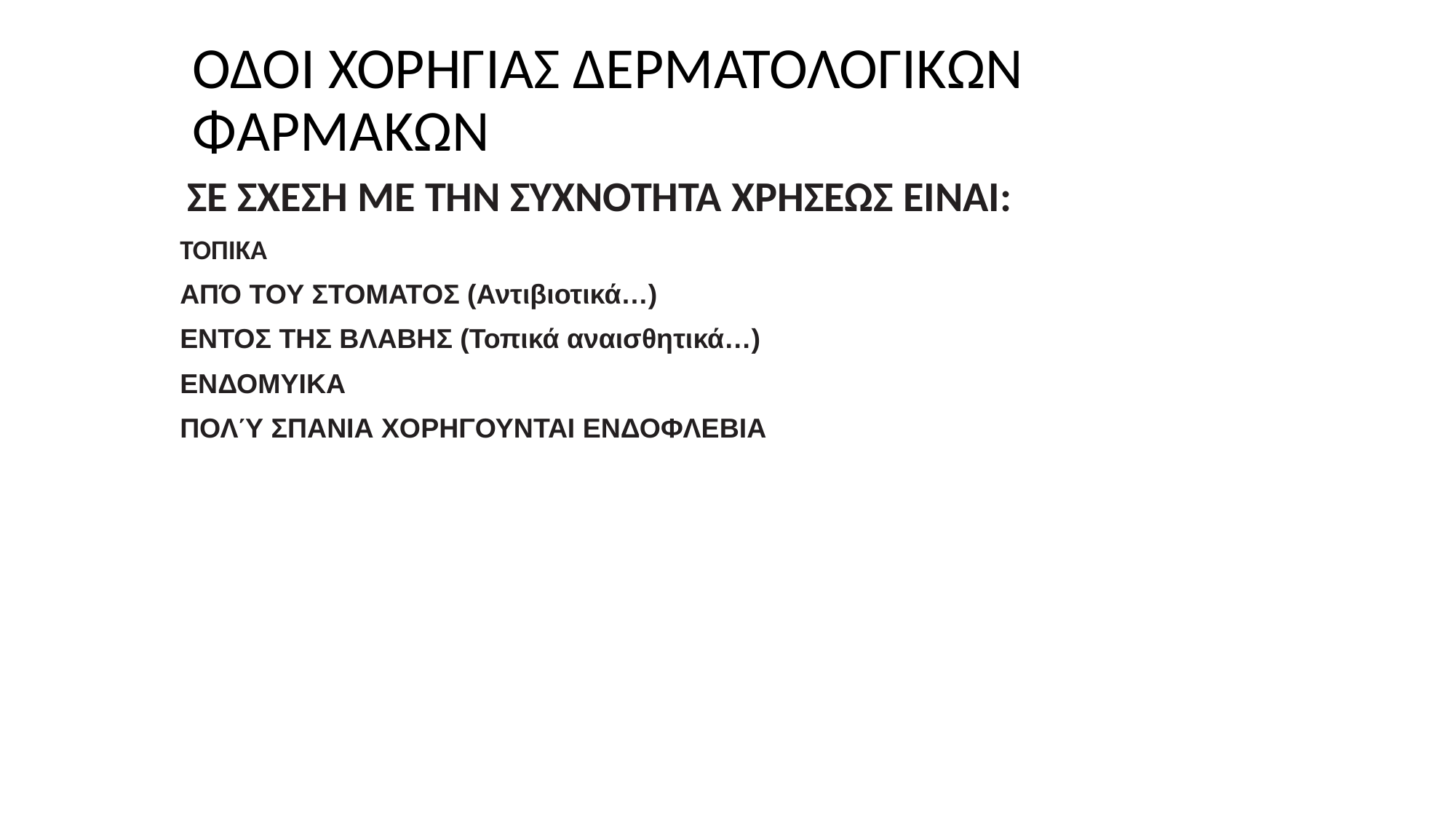

# ΟΔΟΙ ΧΟΡΗΓΙΑΣ ΔΕΡΜΑΤΟΛΟΓΙΚΩΝ ΦΑΡΜΑΚΩΝ
 ΣΕ ΣΧΕΣΗ ΜΕ ΤΗΝ ΣΥΧΝΟΤΗΤΑ ΧΡΗΣΕΩΣ ΕΊΝΑΙ:
ΤΟΠΙΚΑ
ΑΠΌ ΤΟΥ ΣΤΟΜΑΤΟΣ (Αντιβιοτικά…)
ΕΝΤΟΣ ΤΗΣ ΒΛΑΒΗΣ (Τοπικά αναισθητικά…)
ΕΝΔΟΜΥΙΚΑ
ΠΟΛΎ ΣΠΑΝΙΑ ΧΟΡΗΓΟΥΝΤΑΙ ΕΝΔΟΦΛΕΒΙΑ